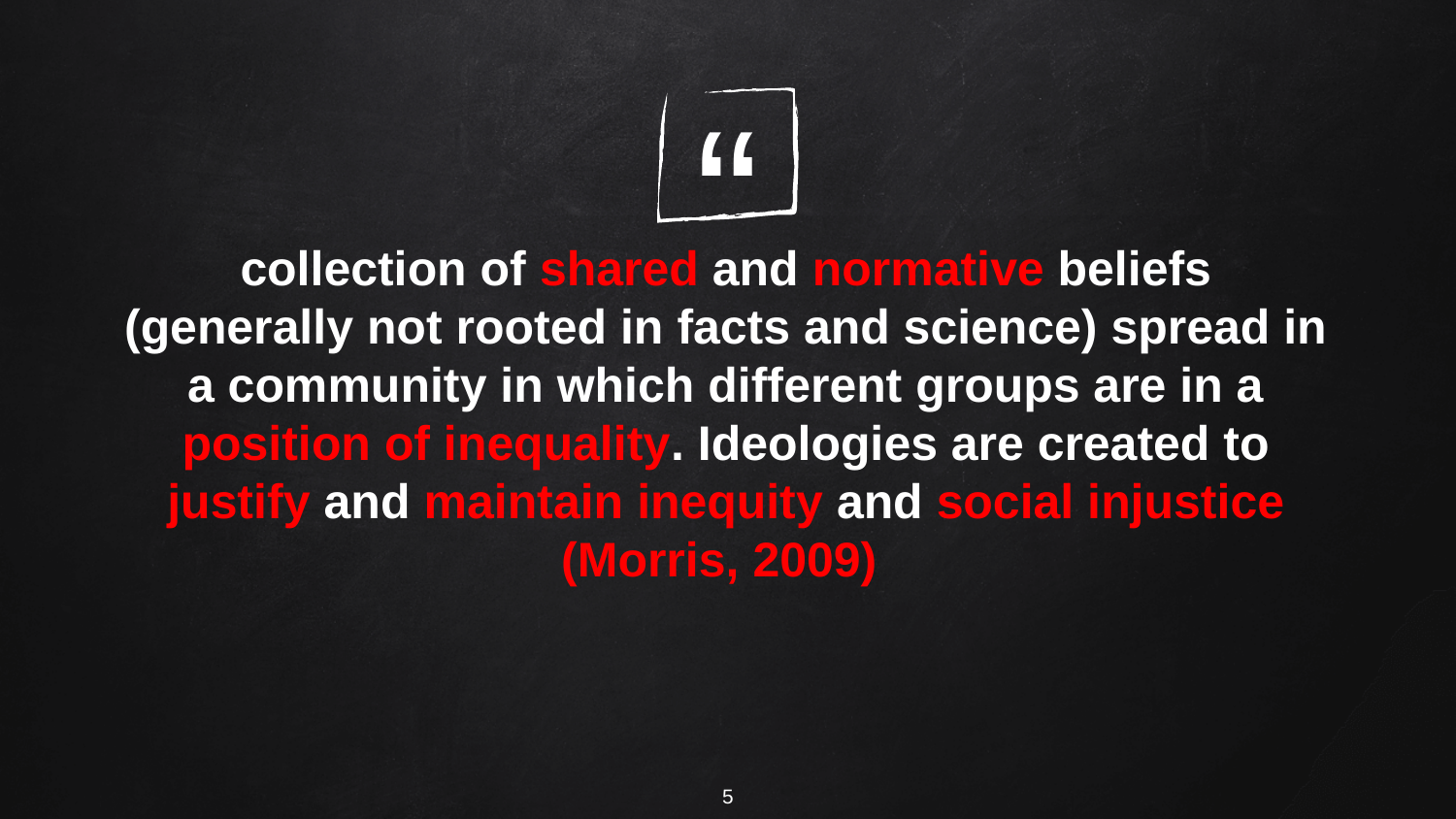

collection of shared and normative beliefs (generally not rooted in facts and science) spread in a community in which different groups are in a position of inequality. Ideologies are created to justify and maintain inequity and social injustice (Morris, 2009)
5